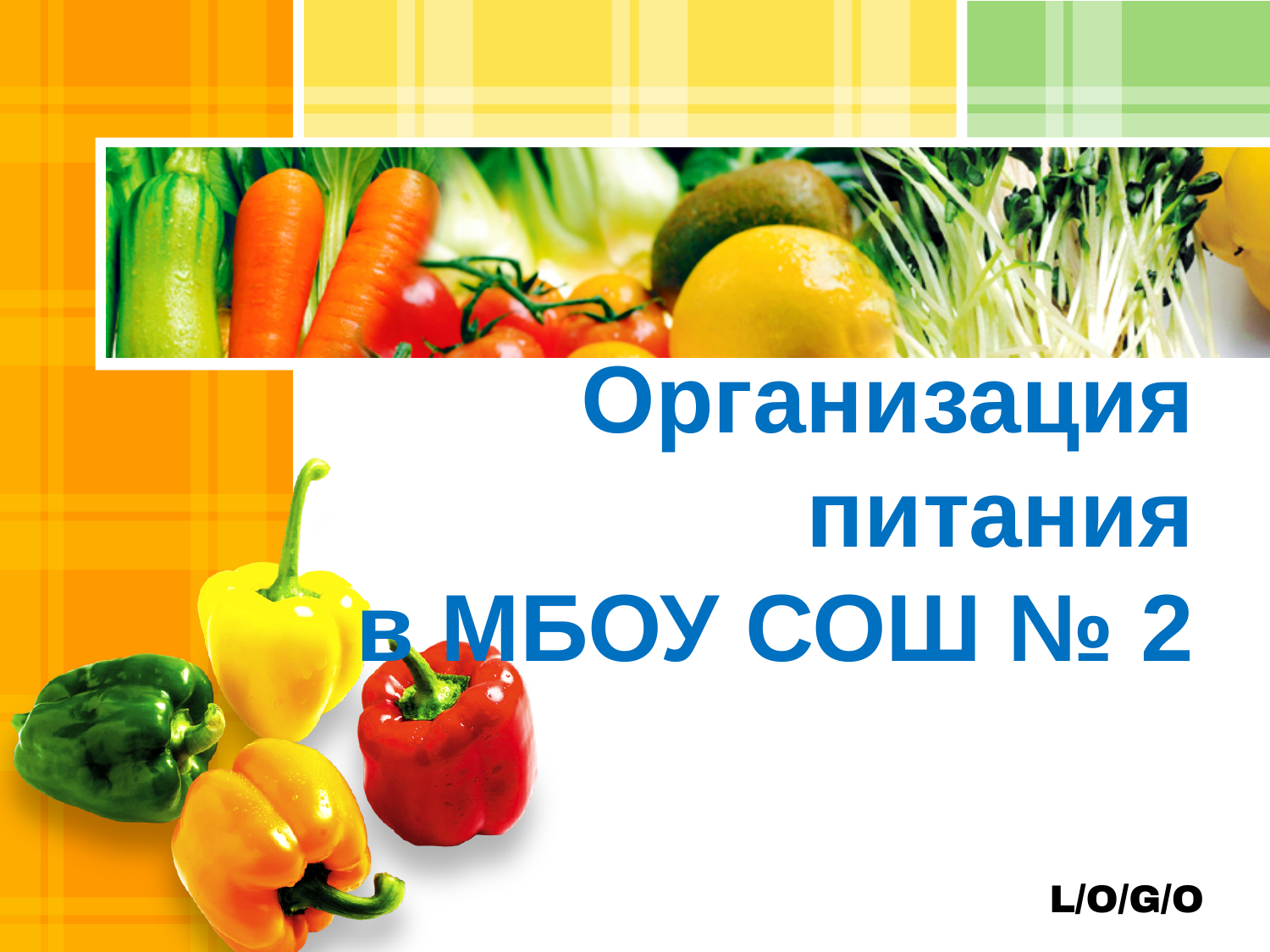

# Организация питания в МБОУ СОШ № 2